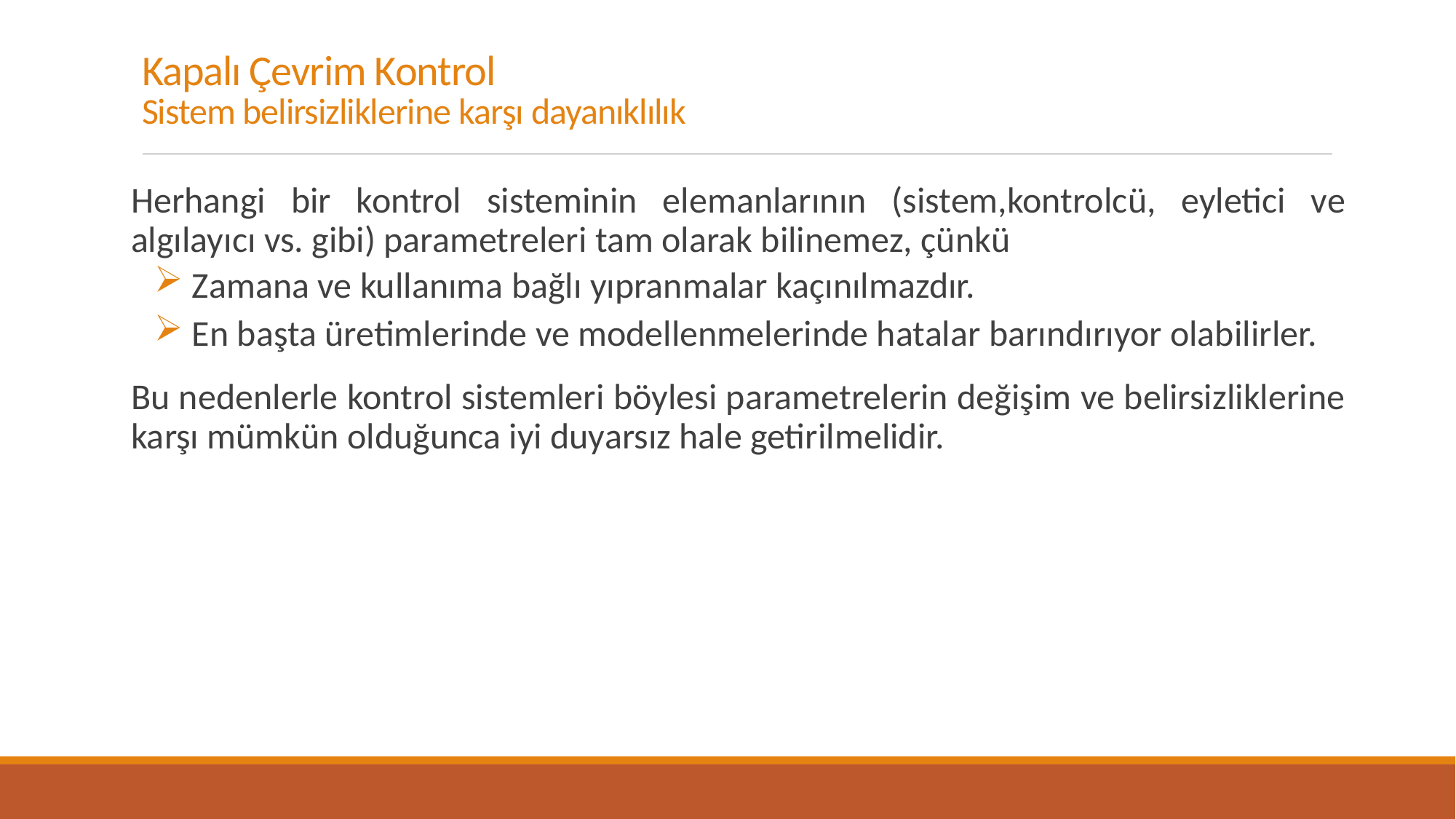

# Kapalı Çevrim Kontrol Sistem belirsizliklerine karşı dayanıklılık
Herhangi bir kontrol sisteminin elemanlarının (sistem,kontrolcü, eyletici ve algılayıcı vs. gibi) parametreleri tam olarak bilinemez, çünkü
 Zamana ve kullanıma bağlı yıpranmalar kaçınılmazdır.
 En başta üretimlerinde ve modellenmelerinde hatalar barındırıyor olabilirler.
Bu nedenlerle kontrol sistemleri böylesi parametrelerin değişim ve belirsizliklerine karşı mümkün olduğunca iyi duyarsız hale getirilmelidir.